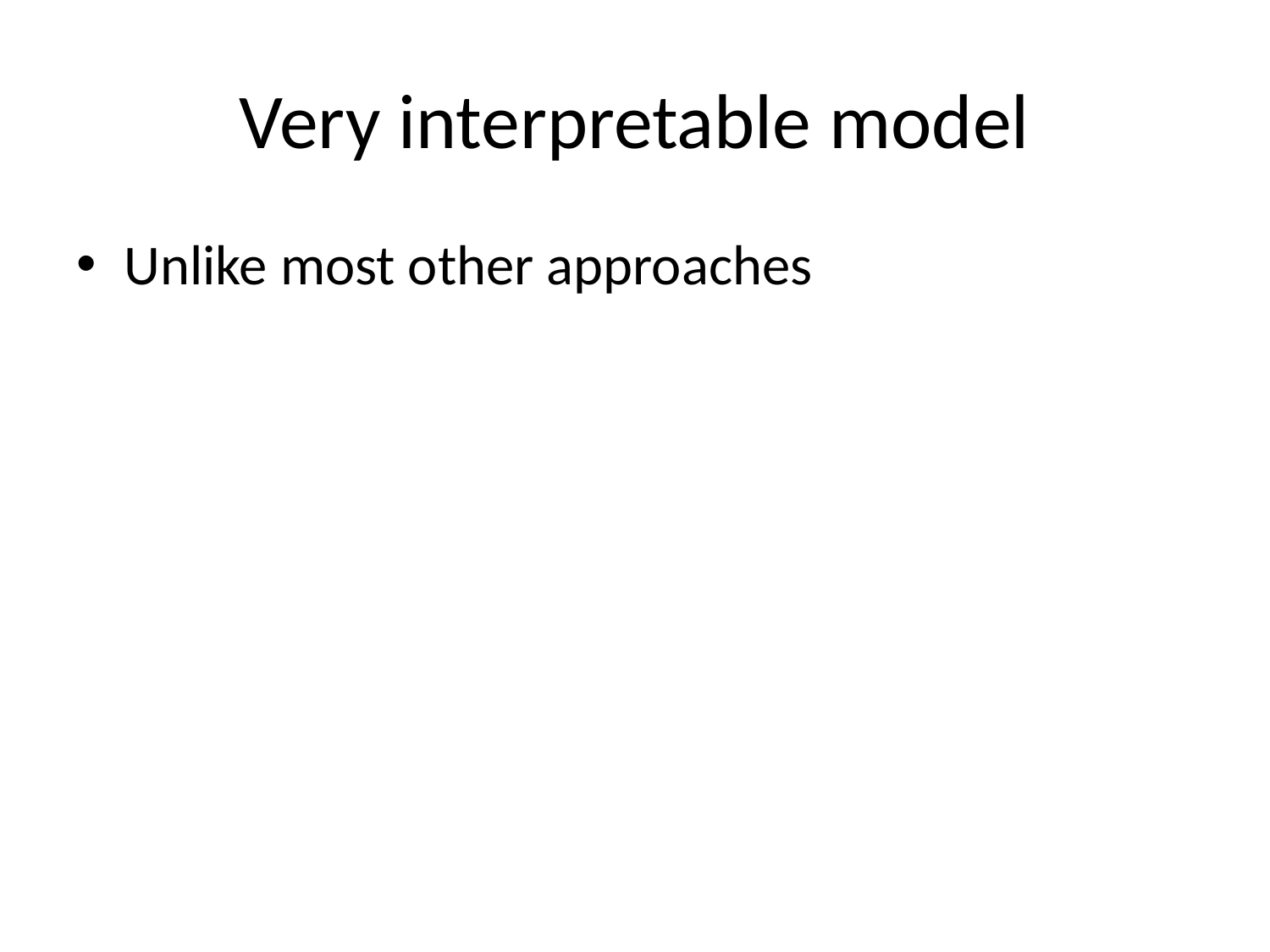

# Very interpretable model
Unlike most other approaches